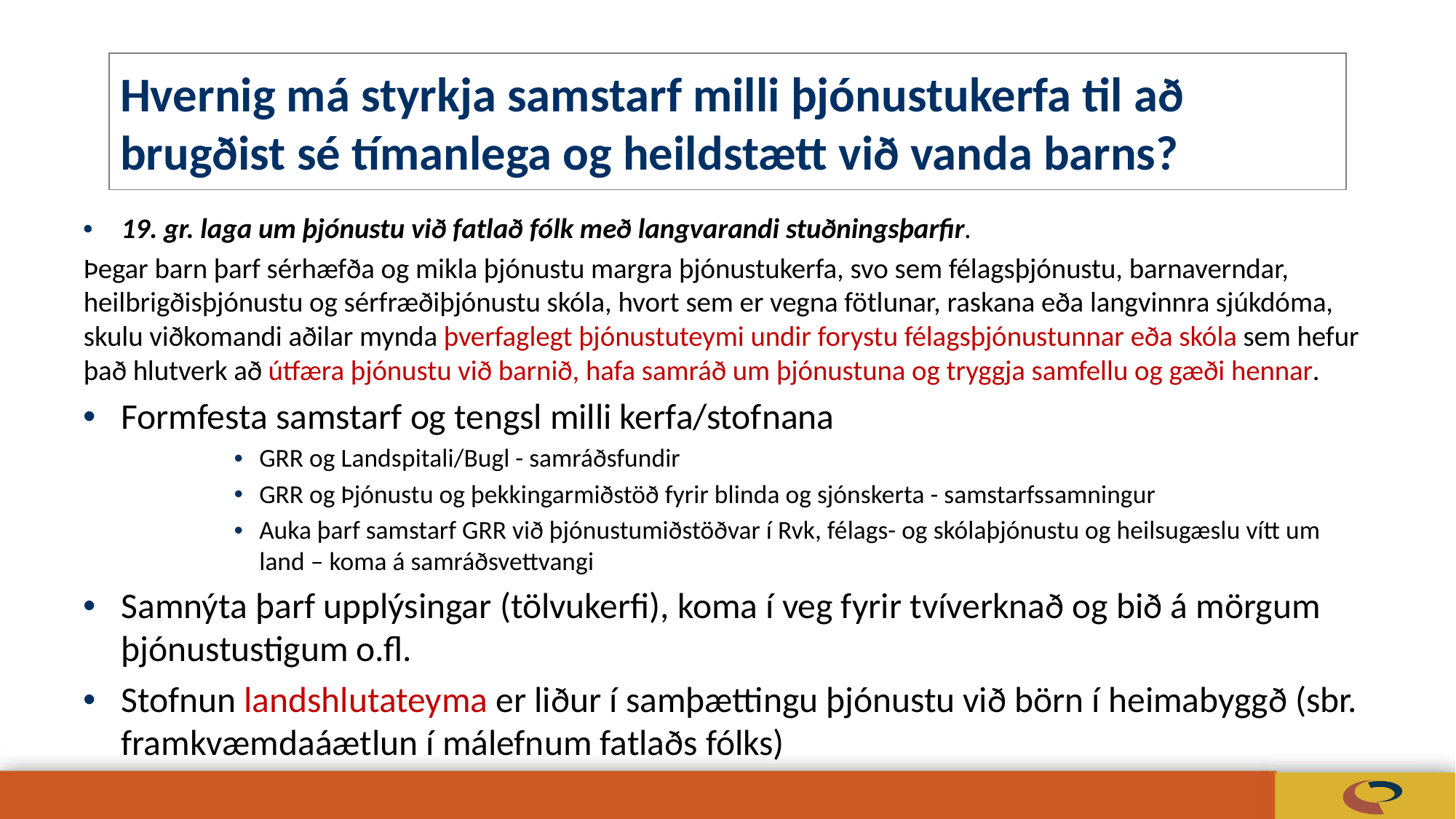

# Hvernig má styrkja samstarf milli þjónustukerfa til að brugðist sé tímanlega og heildstætt við vanda barns?
19. gr. laga um þjónustu við fatlað fólk með langvarandi stuðningsþarfir.
Þegar barn þarf sérhæfða og mikla þjónustu margra þjónustukerfa, svo sem félagsþjónustu, barnaverndar, heilbrigðisþjónustu og sérfræðiþjónustu skóla, hvort sem er vegna fötlunar, raskana eða langvinnra sjúkdóma, skulu viðkomandi aðilar mynda þverfaglegt þjónustuteymi undir forystu félagsþjónustunnar eða skóla sem hefur það hlutverk að útfæra þjónustu við barnið, hafa samráð um þjónustuna og tryggja samfellu og gæði hennar.
Formfesta samstarf og tengsl milli kerfa/stofnana
GRR og Landspitali/Bugl - samráðsfundir
GRR og Þjónustu og þekkingarmiðstöð fyrir blinda og sjónskerta - samstarfssamningur
Auka þarf samstarf GRR við þjónustumiðstöðvar í Rvk, félags- og skólaþjónustu og heilsugæslu vítt um land – koma á samráðsvettvangi
Samnýta þarf upplýsingar (tölvukerfi), koma í veg fyrir tvíverknað og bið á mörgum þjónustustigum o.fl.
Stofnun landshlutateyma er liður í samþættingu þjónustu við börn í heimabyggð (sbr. framkvæmdaáætlun í málefnum fatlaðs fólks)